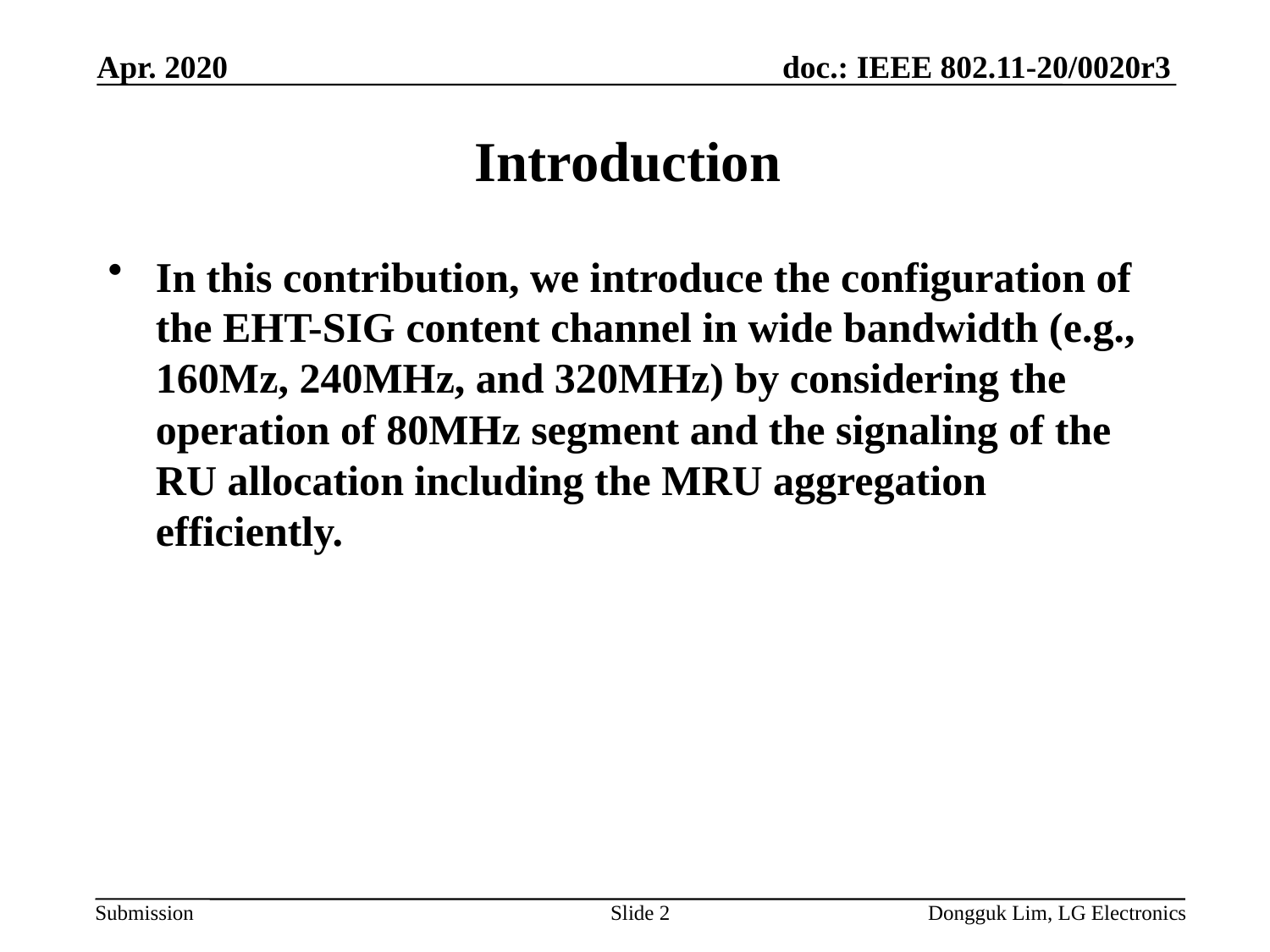

Apr. 2020
# Introduction
In this contribution, we introduce the configuration of the EHT-SIG content channel in wide bandwidth (e.g., 160Mz, 240MHz, and 320MHz) by considering the operation of 80MHz segment and the signaling of the RU allocation including the MRU aggregation efficiently.
Slide 2
Dongguk Lim, LG Electronics